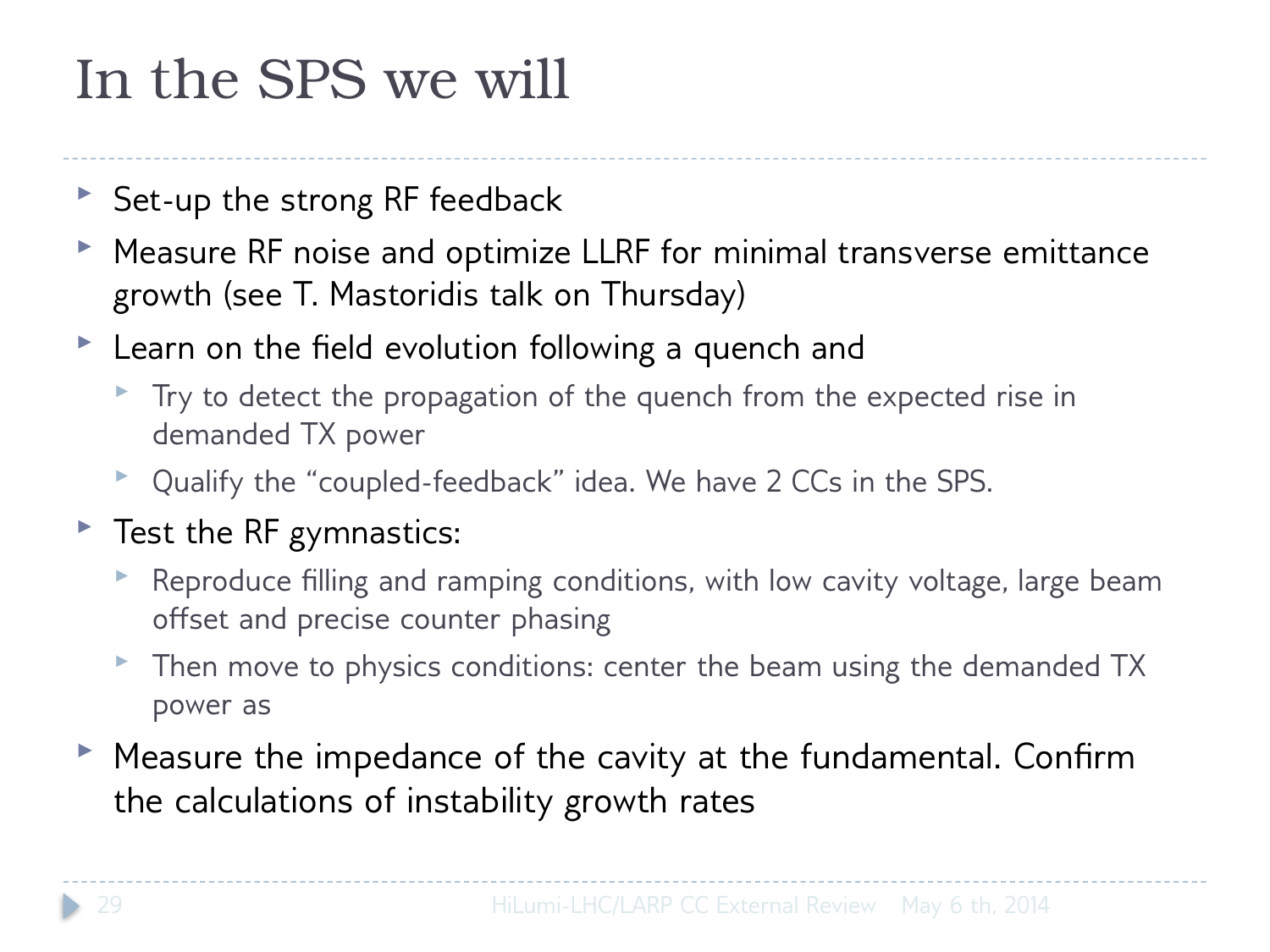

# In the SPS we will
Set-up the strong RF feedback
Measure RF noise and optimize LLRF for minimal transverse emittance growth (see T. Mastoridis talk on Thursday)
Learn on the field evolution following a quench and
Try to detect the propagation of the quench from the expected rise in demanded TX power
Qualify the “coupled-feedback” idea. We have 2 CCs in the SPS.
Test the RF gymnastics:
Reproduce filling and ramping conditions, with low cavity voltage, large beam offset and precise counter phasing
Then move to physics conditions: center the beam using the demanded TX power as
Measure the impedance of the cavity at the fundamental. Confirm the calculations of instability growth rates
29
HiLumi-LHC/LARP CC External Review
May 6 th, 2014